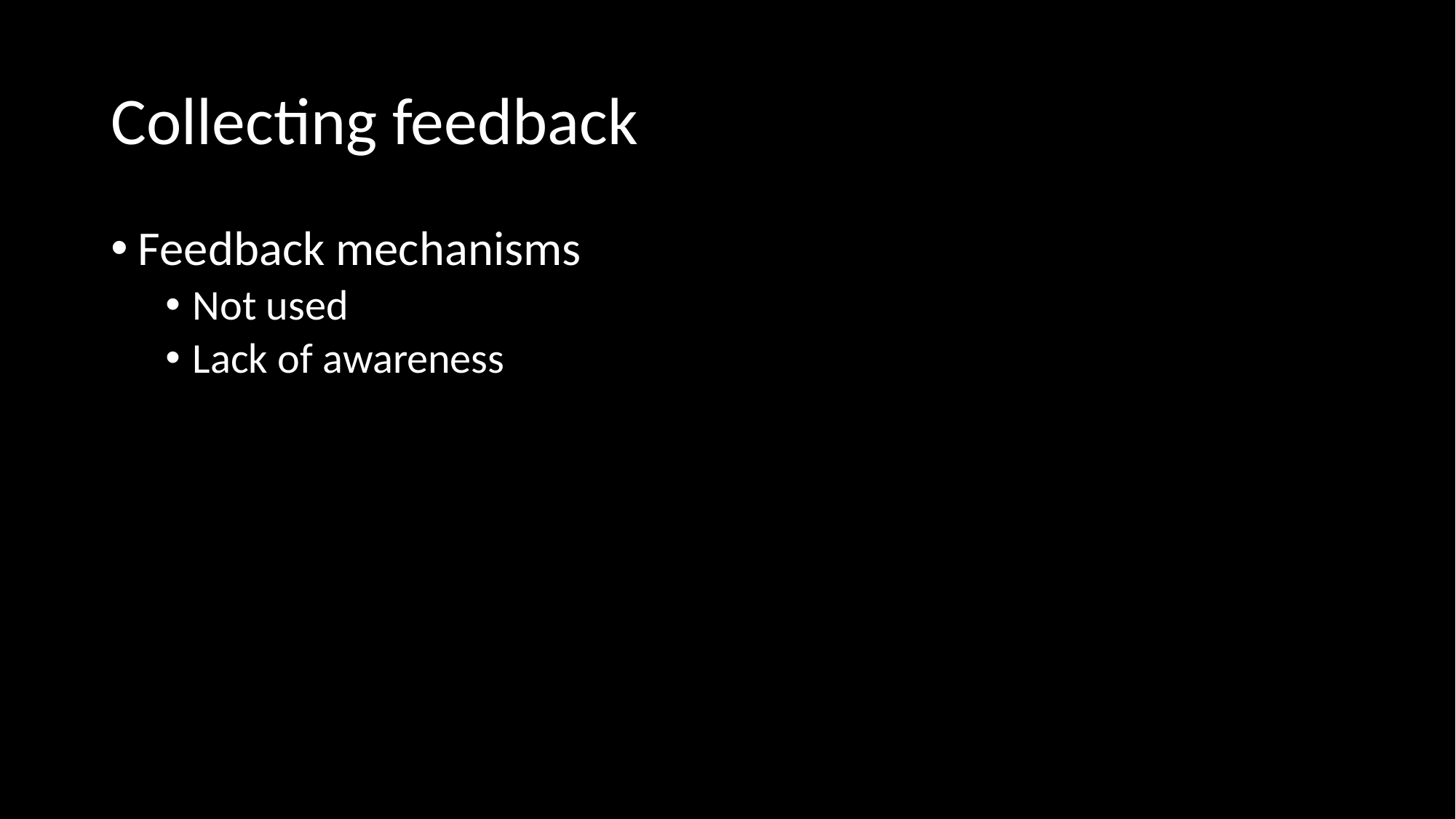

# Collecting feedback
Feedback mechanisms
Not used
Lack of awareness